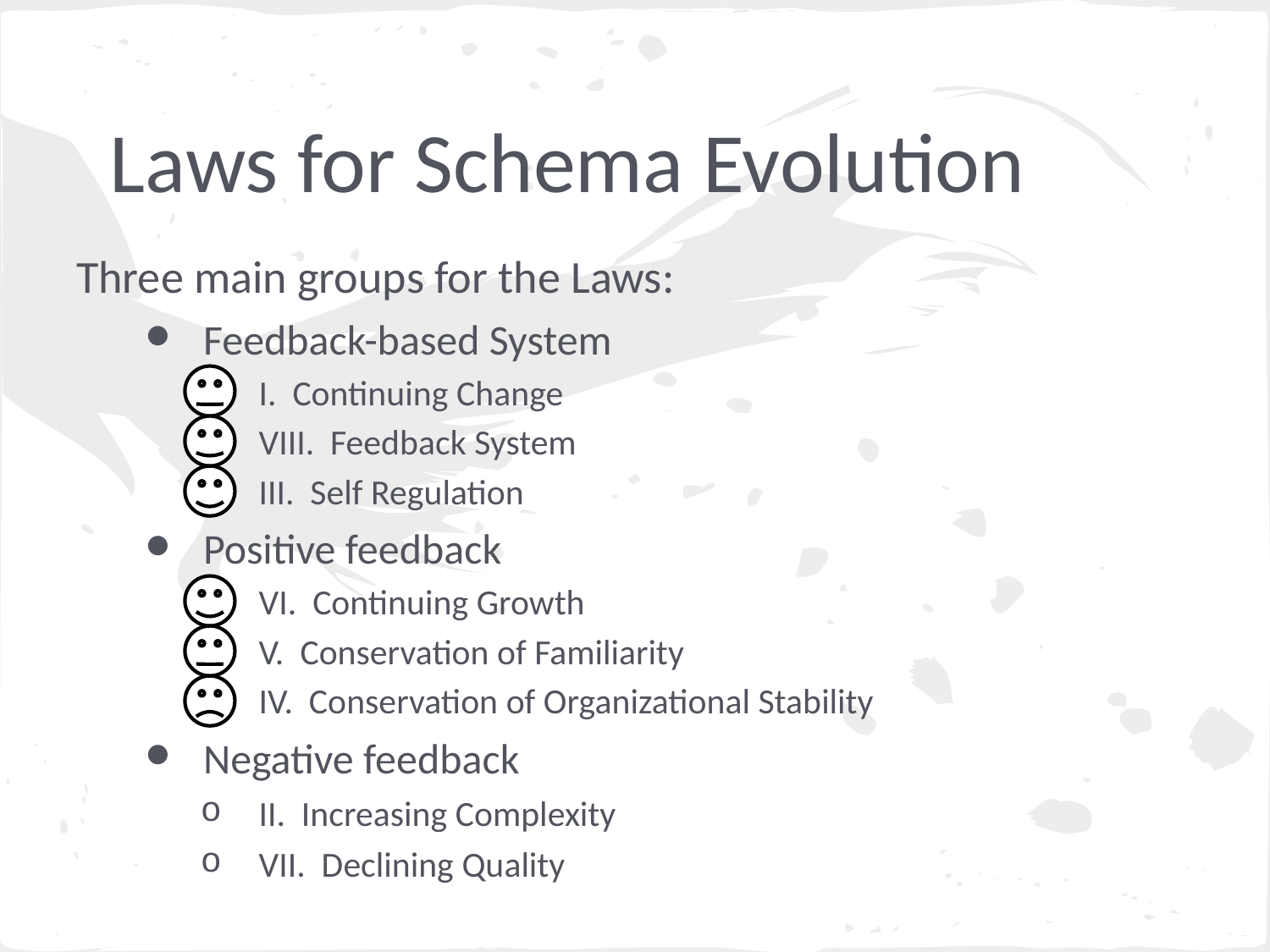

# Laws for Schema Evolution
Three main groups for the Laws:
Feedback-based System
I.  Continuing Change
VIII.  Feedback System
III.  Self Regulation
Positive feedback
VI.  Continuing Growth
V.  Conservation of Familiarity
IV.  Conservation of Organizational Stability
Negative feedback
II.  Increasing Complexity
VII.  Declining Quality